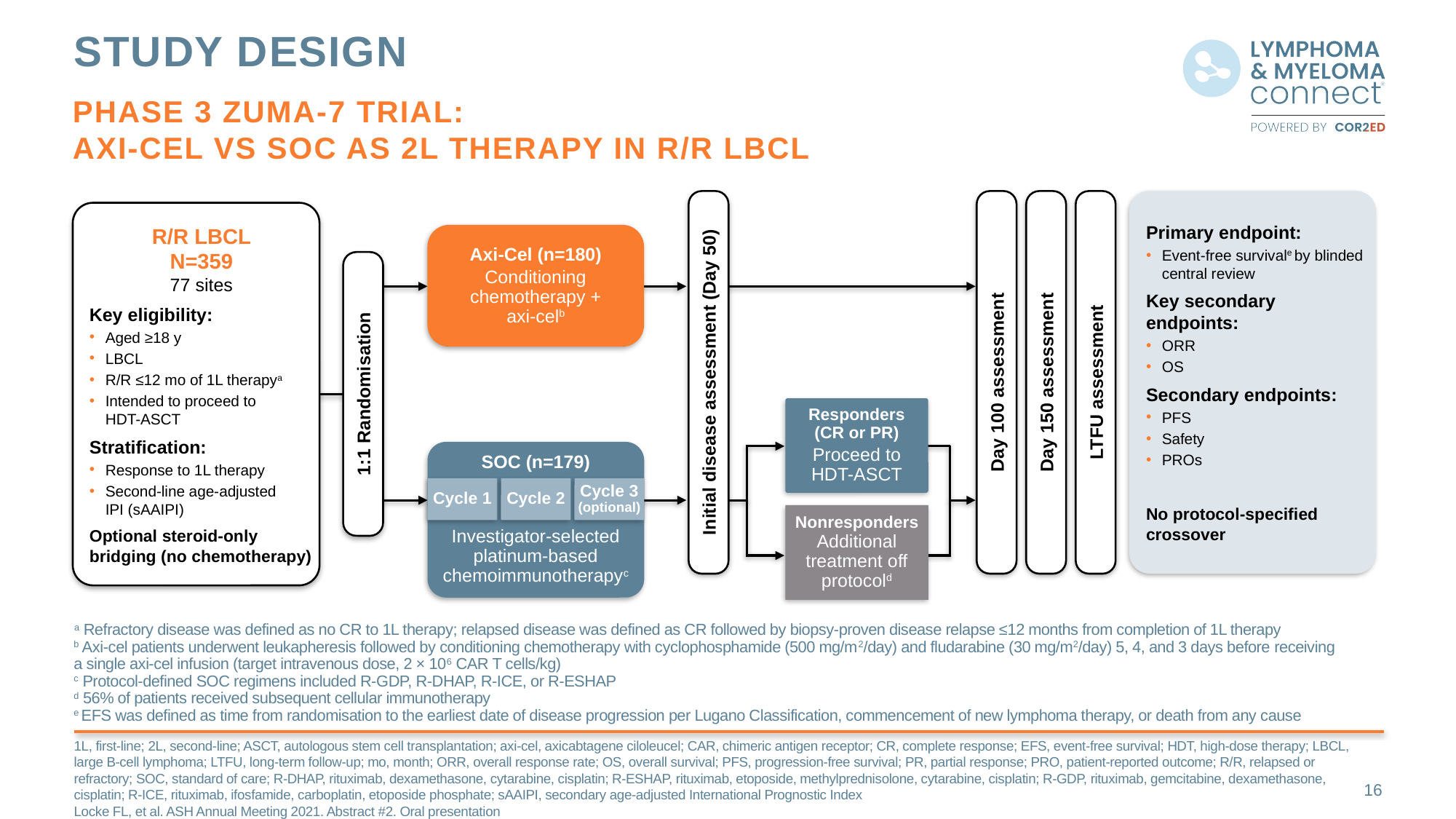

# study design
phase 3 ZUMA-7 trial:
Axi-Cel Vs SOC as 2L Therapy in R/R LBCL
Primary endpoint:
Event-free survivale by blinded central review
Key secondary endpoints:
ORR
OS
Secondary endpoints:
PFS
Safety
PROs

No protocol-specified crossover
R/R LBCL
N=359
77 sites
Key eligibility:
Aged ≥18 y
LBCL
R/R ≤12 mo of 1L therapya
Intended to proceed to
HDT-ASCT
Stratification:
Response to 1L therapy
Second-line age-adjusted
IPI (sAAIPI)
Optional steroid-only bridging (no chemotherapy)
Axi-Cel (n=180)
Conditioning
chemotherapy +
axi-celb
Day 100 assessment
Day 150 assessment
LTFU assessment
Initial disease assessment (Day 50)
1:1 Randomisation
Responders
(CR or PR)
Proceed to
HDT-ASCT
SOC (n=179)
Investigator-selected
platinum-based
chemoimmunotherapyc
Cycle 1
Cycle 2
Cycle 3
(optional)
Nonresponders
Additional
treatment off
protocold
a Refractory disease was defined as no CR to 1L therapy; relapsed disease was defined as CR followed by biopsy-proven disease relapse ≤12 months from completion of 1L therapy
b Axi-cel patients underwent leukapheresis followed by conditioning chemotherapy with cyclophosphamide (500 mg/m2/day) and fludarabine (30 mg/m2/day) 5, 4, and 3 days before 	receiving a single axi-cel infusion (target intravenous dose, 2 × 106 CAR T cells/kg)
c Protocol-defined SOC regimens included R-GDP, R-DHAP, R-ICE, or R-ESHAP
d 56% of patients received subsequent cellular immunotherapy
e EFS was defined as time from randomisation to the earliest date of disease progression per Lugano Classification, commencement of new lymphoma therapy, or death from any cause
1L, first-line; 2L, second-line; ASCT, autologous stem cell transplantation; axi-cel, axicabtagene ciloleucel; CAR, chimeric antigen receptor; CR, complete response; EFS, event-free survival; HDT, high-dose therapy; LBCL, large B-cell lymphoma; LTFU, long-term follow-up; mo, month; ORR, overall response rate; OS, overall survival; PFS, progression-free survival; PR, partial response; PRO, patient-reported outcome; R/R, relapsed or refractory; SOC, standard of care; R-DHAP, rituximab, dexamethasone, cytarabine, cisplatin; R-ESHAP, rituximab, etoposide, methylprednisolone, cytarabine, cisplatin; R-GDP, rituximab, gemcitabine, dexamethasone, cisplatin; R-ICE, rituximab, ifosfamide, carboplatin, etoposide phosphate; sAAIPI, secondary age-adjusted International Prognostic Index
Locke FL, et al. ASH Annual Meeting 2021. Abstract #2. Oral presentation
16